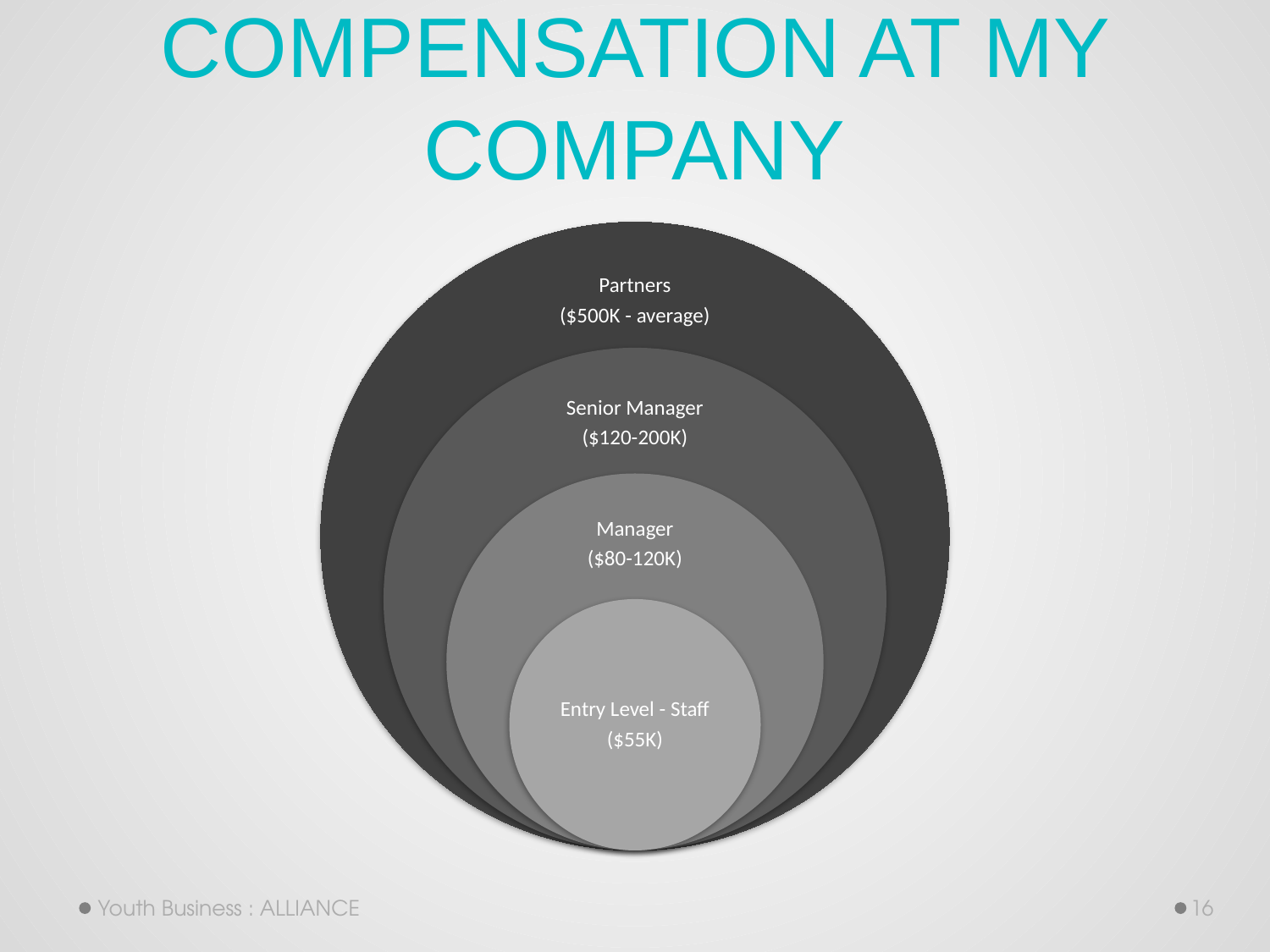

# Compensation at my company
Partners
($500K - average)
Senior Manager
($120-200K)
Manager
($80-120K)
Entry Level - Staff
($55K)
Youth Business : ALLIANCE
16